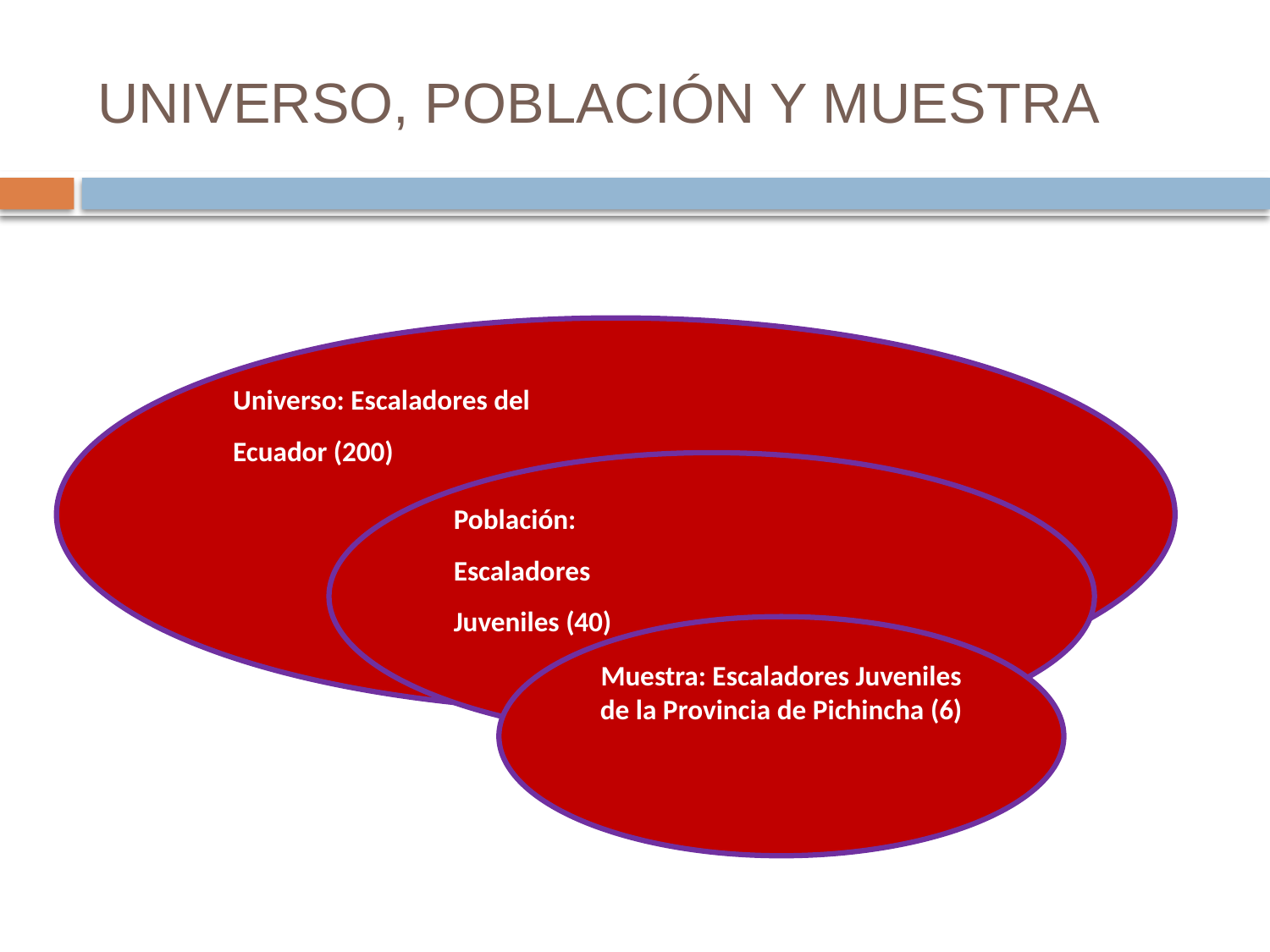

# UNIVERSO, POBLACIÓN Y MUESTRA
Universo: Escaladores del
Ecuador (200)
Población:
Escaladores
Juveniles (40)
Muestra: Escaladores Juveniles de la Provincia de Pichincha (6)